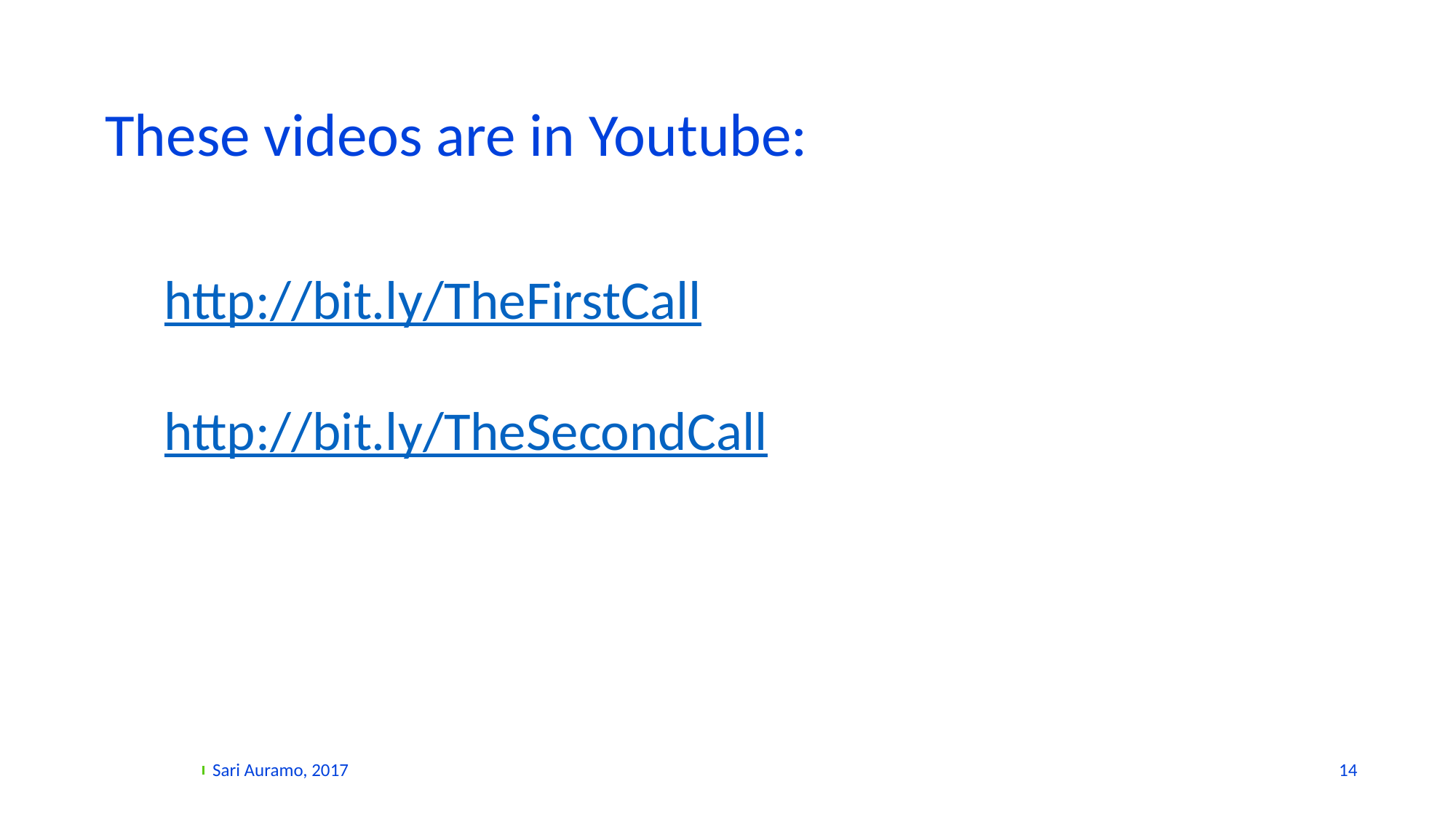

# These videos are in Youtube:
http://bit.ly/TheFirstCall

http://bit.ly/TheSecondCall

Sari Auramo, 2017
14